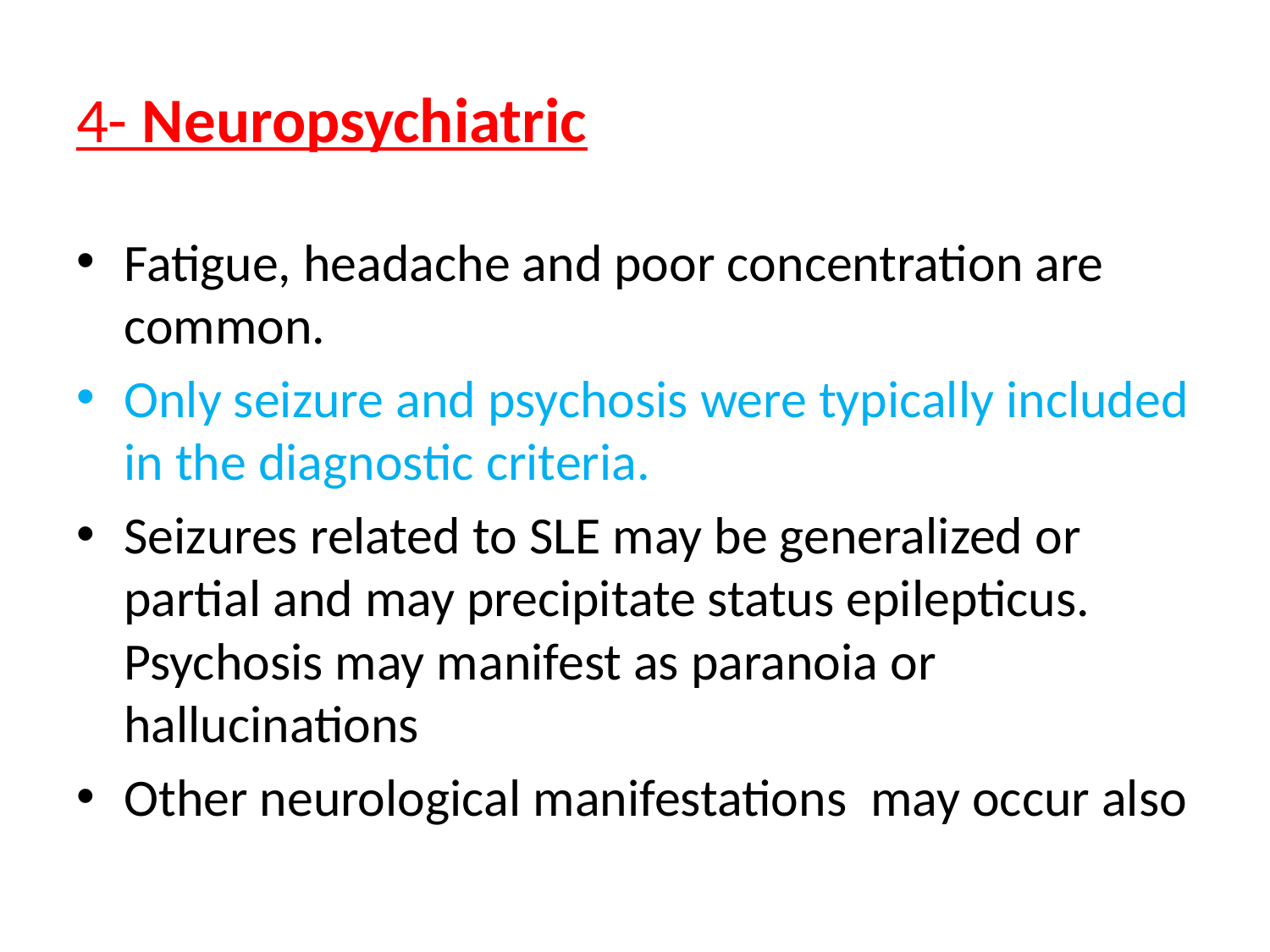

# 4- Neuropsychiatric
Fatigue, headache and poor concentration are common.
Only seizure and psychosis were typically included in the diagnostic criteria.
Seizures related to SLE may be generalized or partial and may precipitate status epilepticus. Psychosis may manifest as paranoia or hallucinations
Other neurological manifestations  may occur also